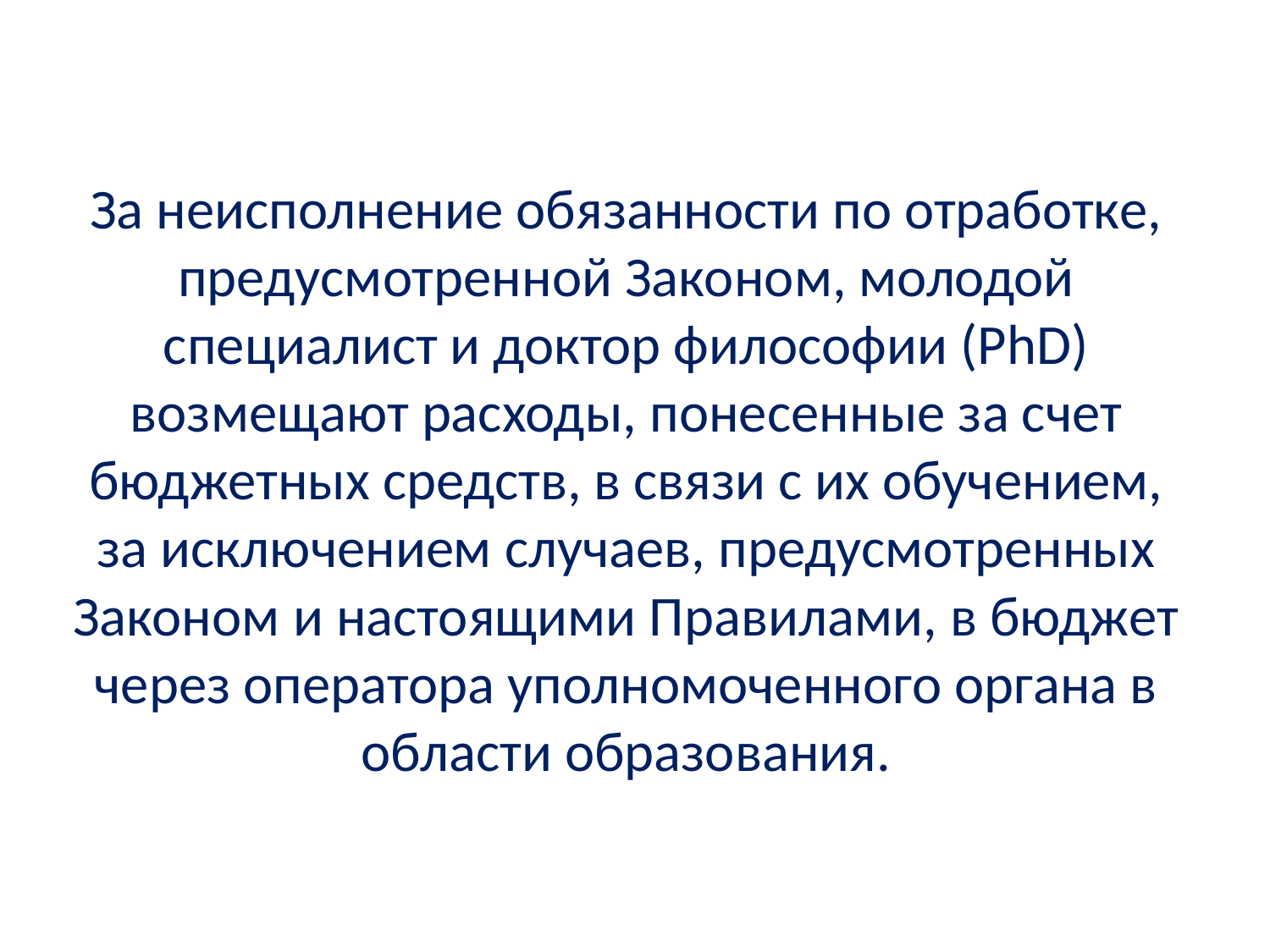

За неисполнение обязанности по отработке, предусмотренной Законом, молодой специалист и доктор философии (PhD) возмещают расходы, понесенные за счет бюджетных средств, в связи с их обучением, за исключением случаев, предусмотренных Законом и настоящими Правилами, в бюджет через оператора уполномоченного органа в области образования.